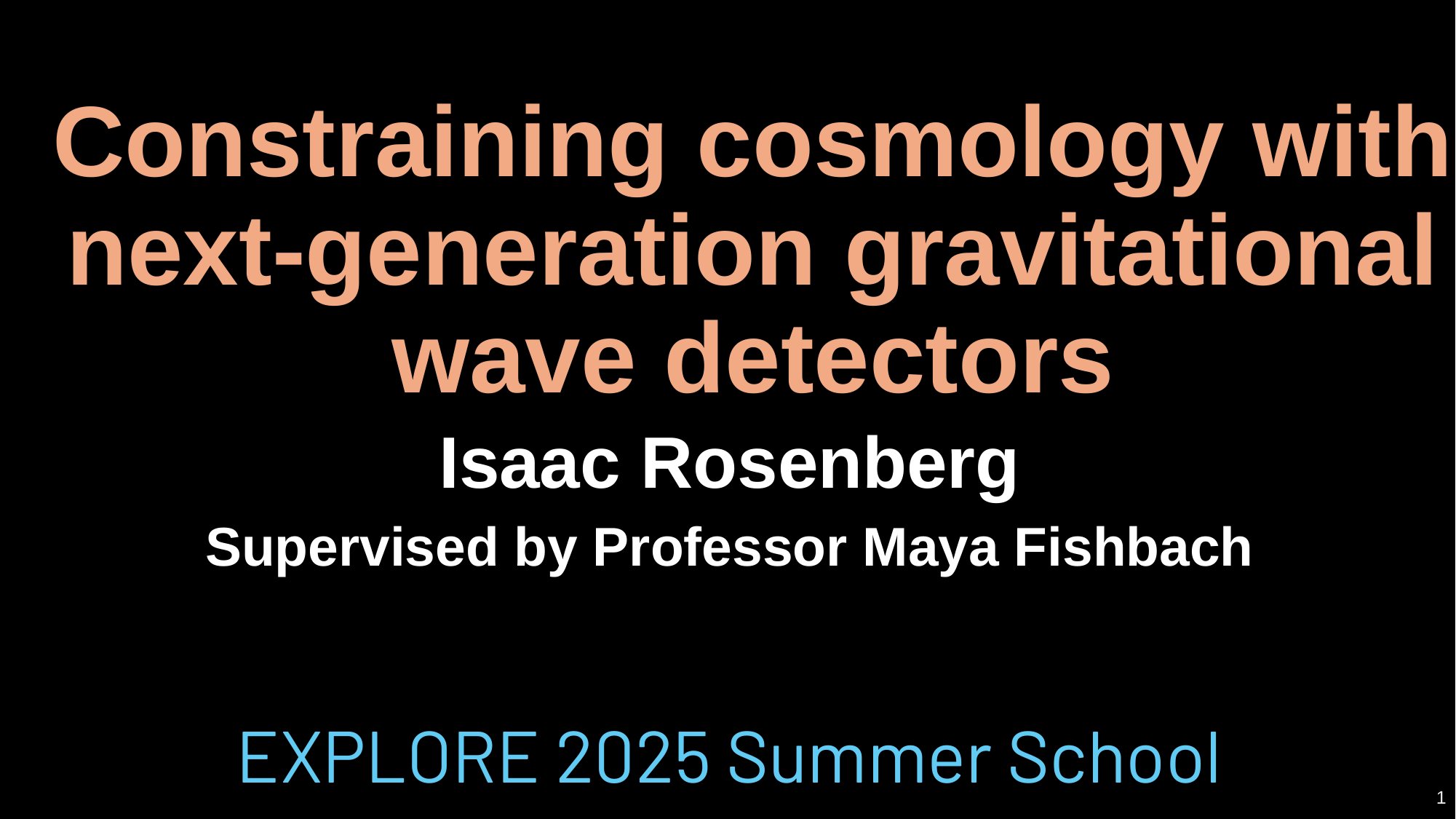

# Constraining cosmology with next-generation gravitational wave detectors
Isaac Rosenberg
Supervised by Professor Maya Fishbach
EXPLORE 2025 Summer School
1